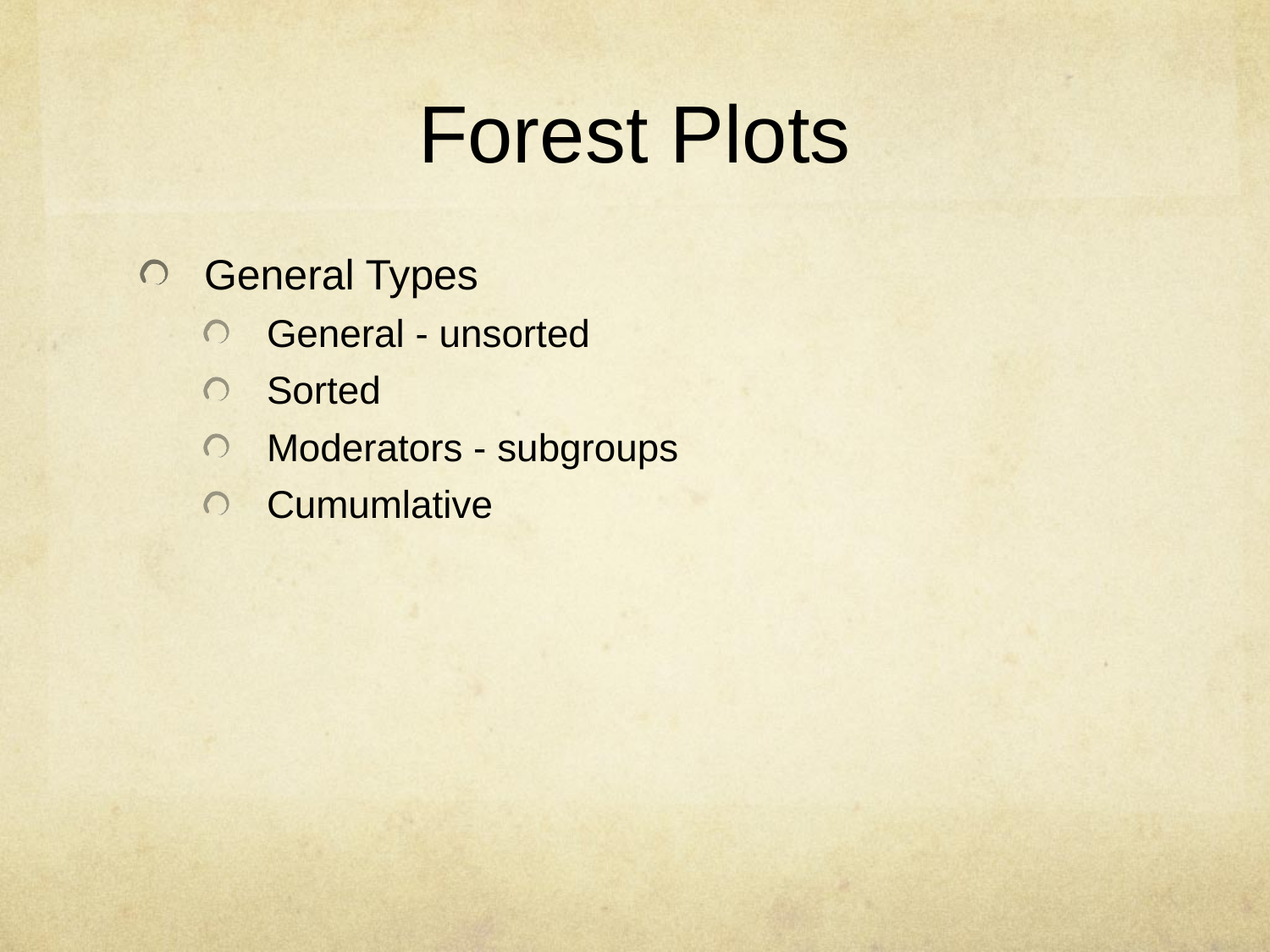

# Forest Plots
General Types
General - unsorted
Sorted
Moderators - subgroups
Cumumlative